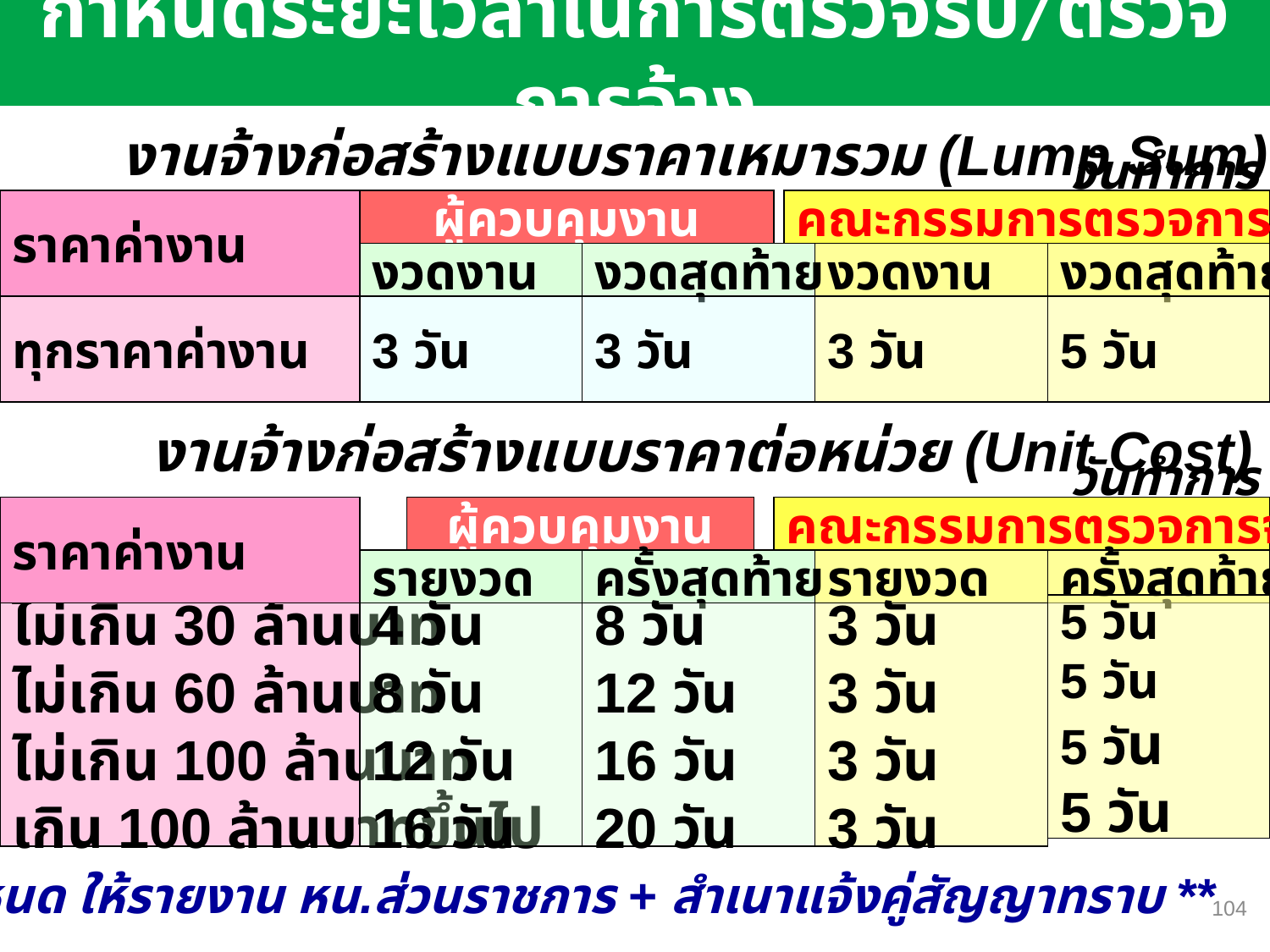

# กำหนดระยะเวลาในการตรวจรับ/ตรวจการจ้าง
งานจ้างก่อสร้างแบบราคาเหมารวม (Lump Sum)
ราคาค่างาน
ผู้ควบคุมงาน
คณะกรรมการตรวจการจ้าง
งวดงาน
งวดสุดท้าย
งวดงาน
งวดสุดท้าย
ทุกราคาค่างาน
3 วัน
3 วัน
3 วัน
5 วัน
วันทำการ
งานจ้างก่อสร้างแบบราคาต่อหน่วย (Unit Cost)
ราคาค่างาน
ผู้ควบคุมงาน
คณะกรรมการตรวจการจ้าง
รายงวด
ครั้งสุดท้าย
รายงวด
ครั้งสุดท้าย
5 วัน
5 วัน
5 วัน
5 วัน
ไม่เกิน 30 ล้านบาท
ไม่เกิน 60 ล้านบาท
ไม่เกิน 100 ล้านบาท
เกิน 100 ล้านบาทขึ้นไป
4 วัน
8 วัน
12 วัน
16 วัน
8 วัน
12 วัน
16 วัน
20 วัน
3 วัน
3 วัน
3 วัน
3 วัน
วันทำการ
** ทำไม่เสร็จภายในกำหนด ให้รายงาน หน.ส่วนราชการ + สำเนาแจ้งคู่สัญญาทราบ **
104